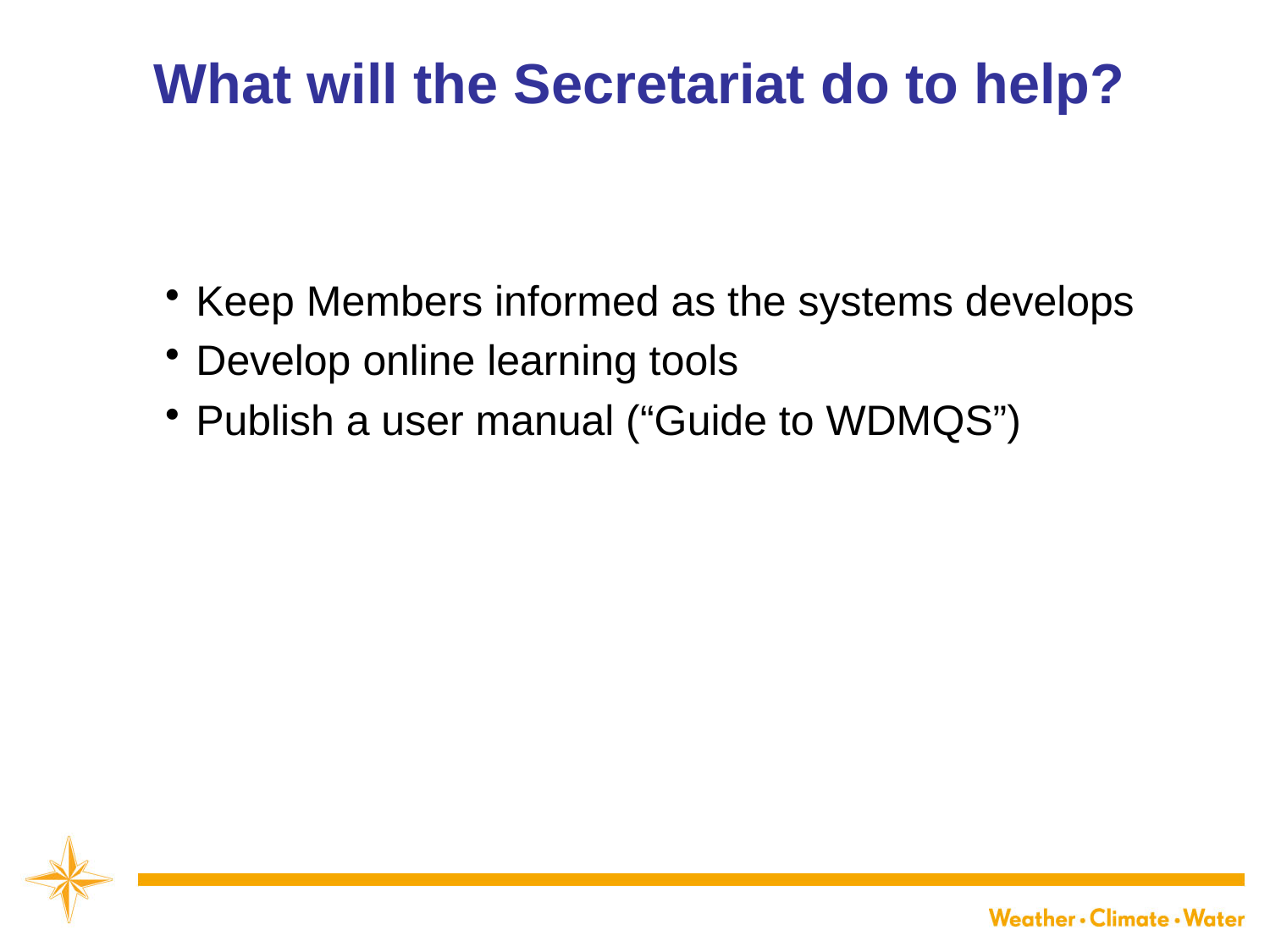

# What will the Secretariat do to help?
Keep Members informed as the systems develops
Develop online learning tools
Publish a user manual (“Guide to WDMQS”)